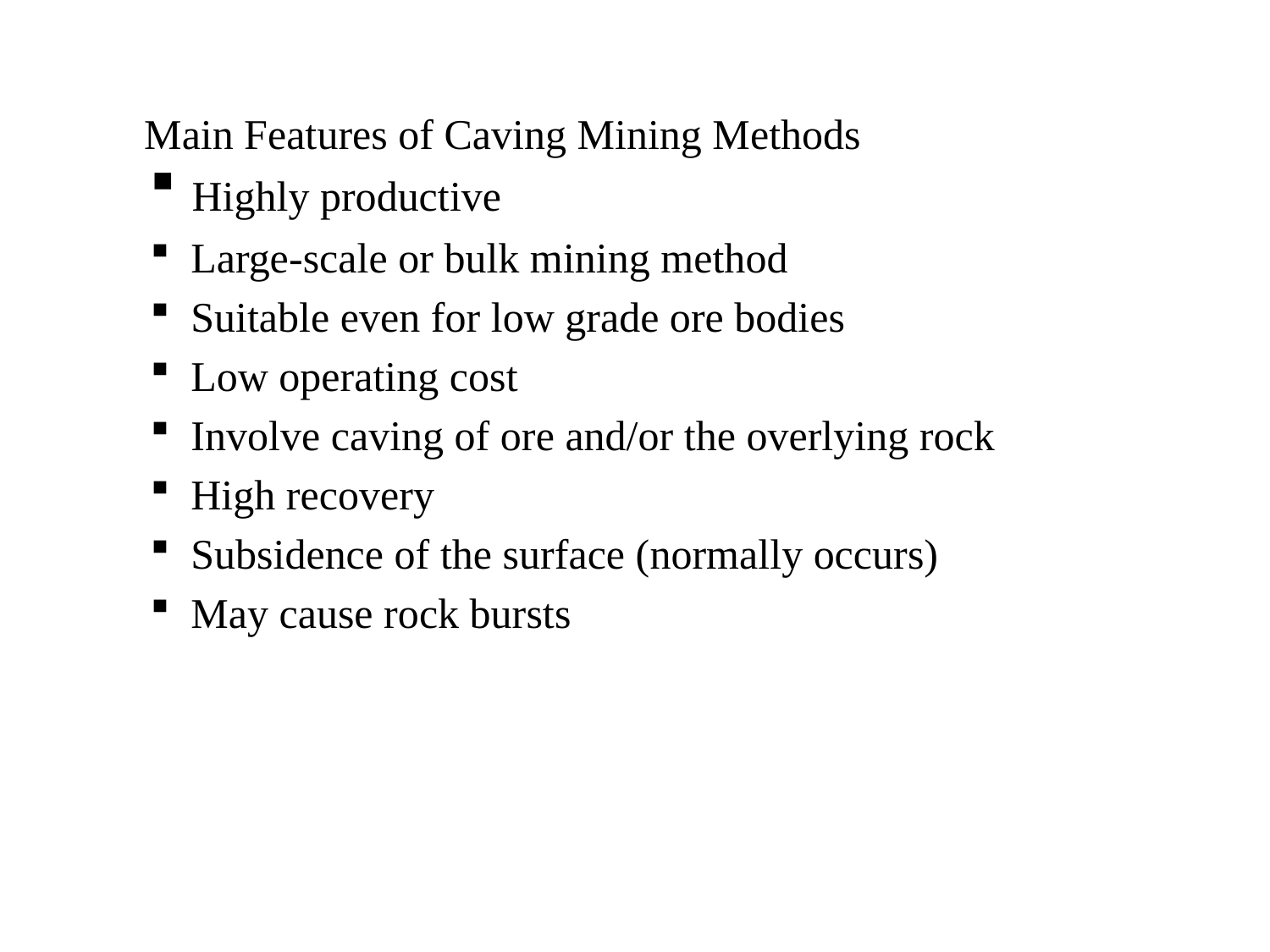

# Main Features of Caving Mining Methods
 Highly productive
  Large-scale or bulk mining method
  Suitable even for low grade ore bodies
  Low operating cost
  Involve caving of ore and/or the overlying rock
  High recovery
  Subsidence of the surface (normally occurs)
  May cause rock bursts